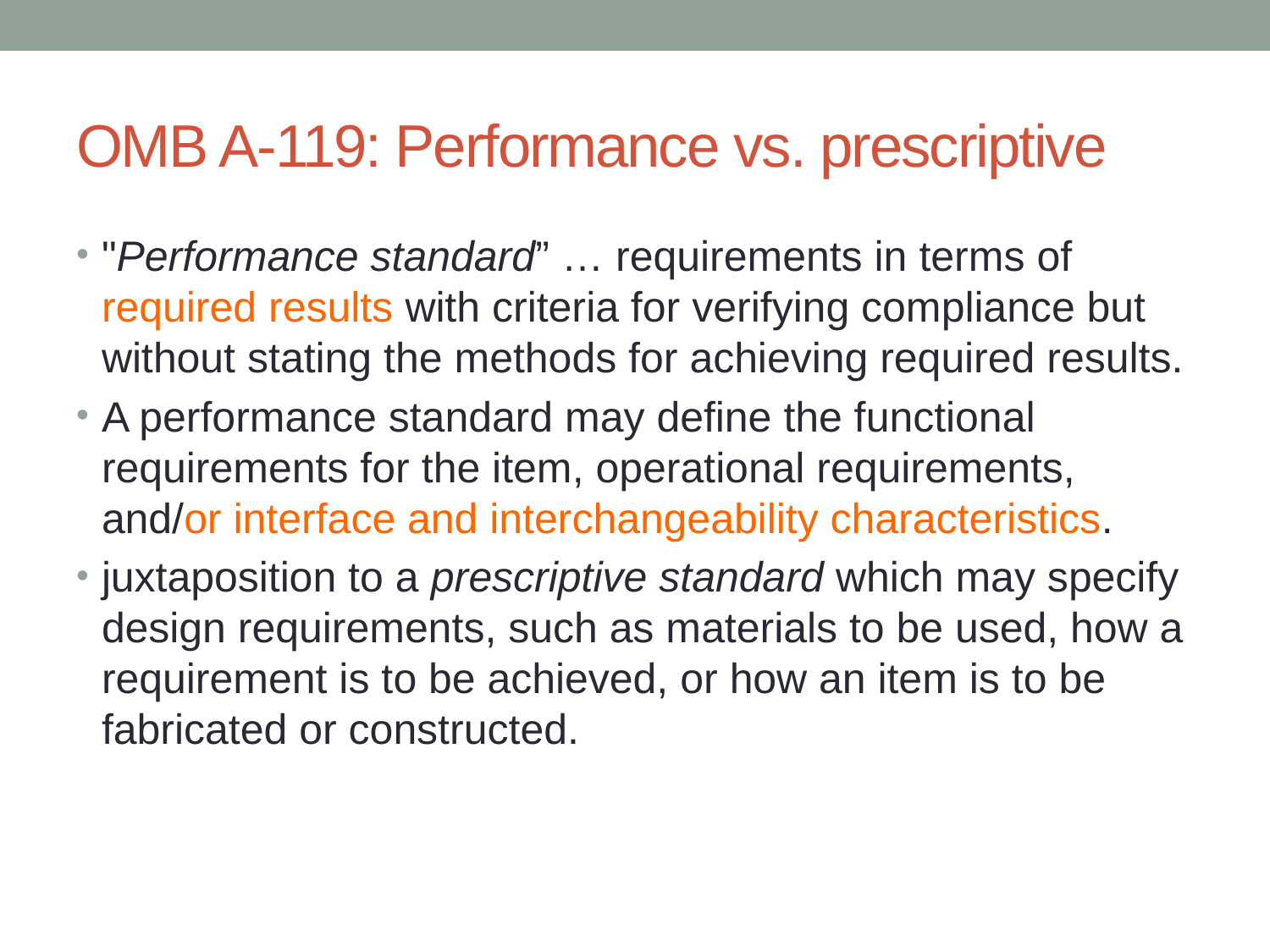

# OMB A-119: Performance vs. prescriptive
"Performance standard” … requirements in terms of required results with criteria for verifying compliance but without stating the methods for achieving required results.
A performance standard may define the functional requirements for the item, operational requirements, and/or interface and interchangeability characteristics.
juxtaposition to a prescriptive standard which may specify design requirements, such as materials to be used, how a requirement is to be achieved, or how an item is to be fabricated or constructed.